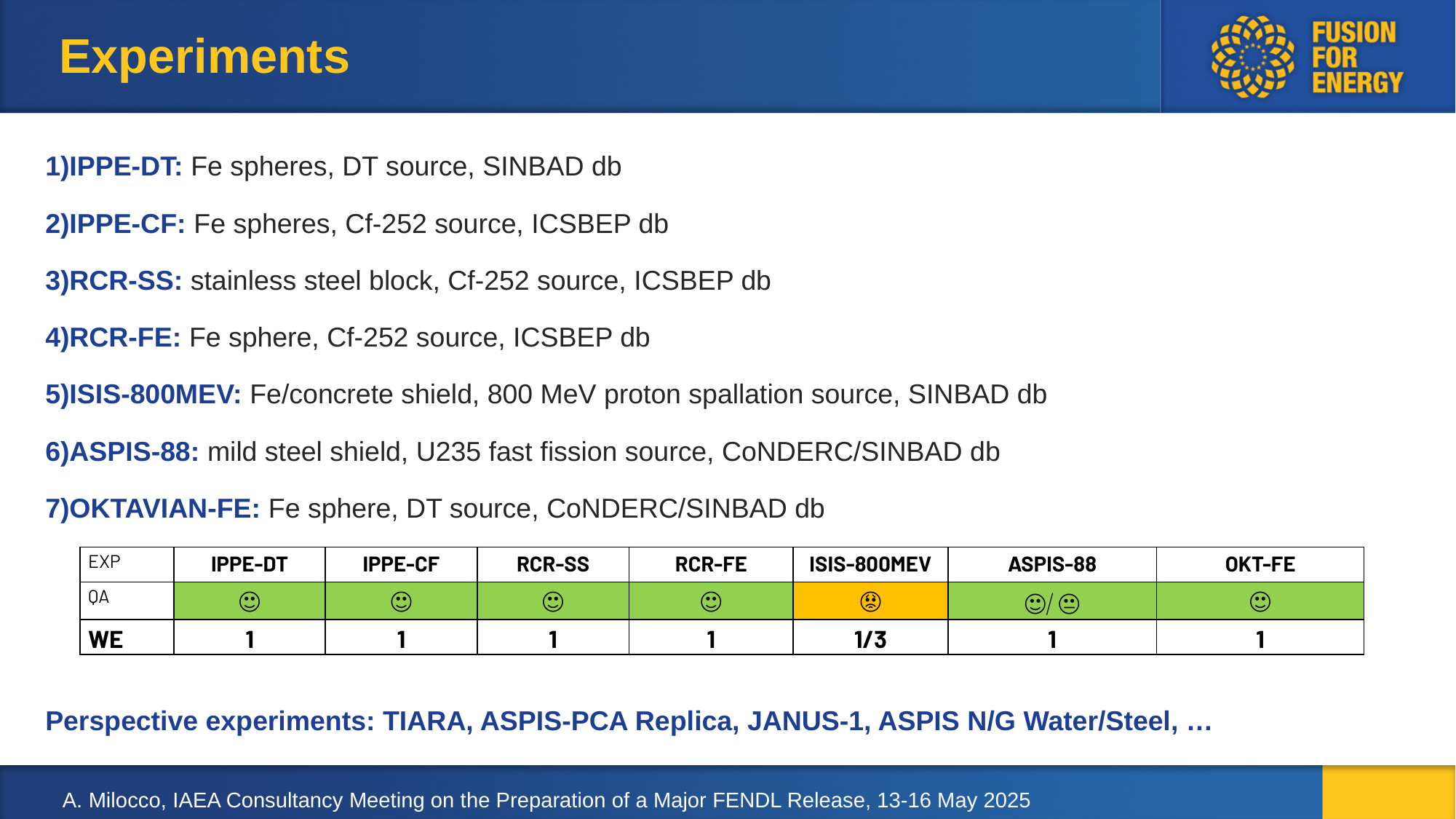

# Experiments
IPPE-DT: Fe spheres, DT source, SINBAD db
IPPE-CF: Fe spheres, Cf-252 source, ICSBEP db
RCR-SS: stainless steel block, Cf-252 source, ICSBEP db
RCR-FE: Fe sphere, Cf-252 source, ICSBEP db
ISIS-800MEV: Fe/concrete shield, 800 MeV proton spallation source, SINBAD db
ASPIS-88: mild steel shield, U235 fast fission source, CoNDERC/SINBAD db
OKTAVIAN-FE: Fe sphere, DT source, CoNDERC/SINBAD db

Perspective experiments: TIARA, ASPIS-PCA Replica, JANUS-1, ASPIS N/G Water/Steel, …

| EXP | IPPE-DT | IPPE-CF | RCR-SS | RCR-FE | ISIS-800MEV | ASPIS-88 | OKT-FE |
| --- | --- | --- | --- | --- | --- | --- | --- |
| QA | 🙂 | 🙂 | 🙂 | 🙂 | 😟 | 🙂/ 😐 | 🙂 |
| WE | 1 | 1 | 1 | 1 | 1/3 | 1 | 1 |
A. Milocco, IAEA Consultancy Meeting on the Preparation of a Major FENDL Release, 13-16 May 2025